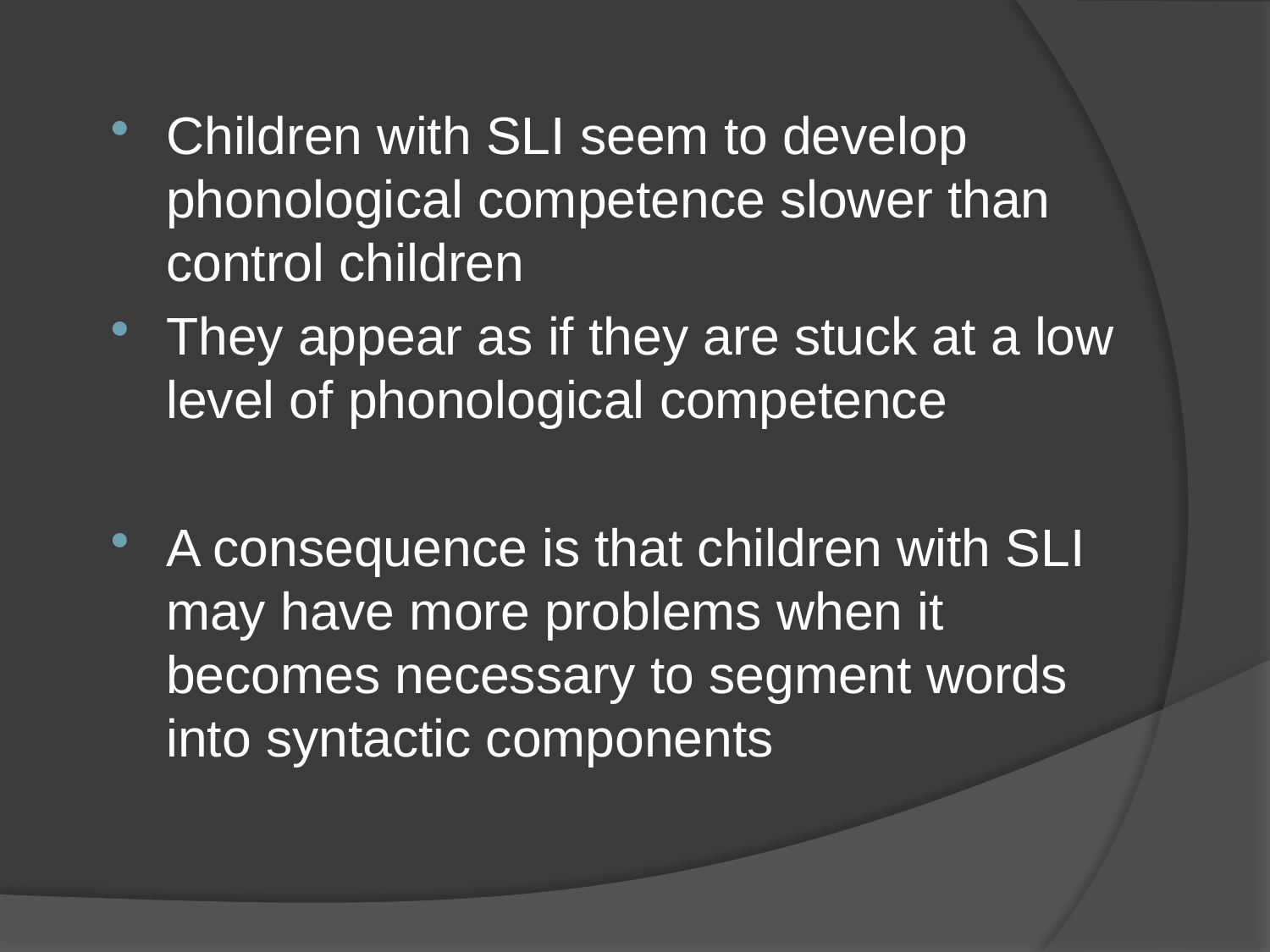

Children with SLI seem to develop phonological competence slower than control children
They appear as if they are stuck at a low level of phonological competence

A consequence is that children with SLI may have more problems when it becomes necessary to segment words into syntactic components